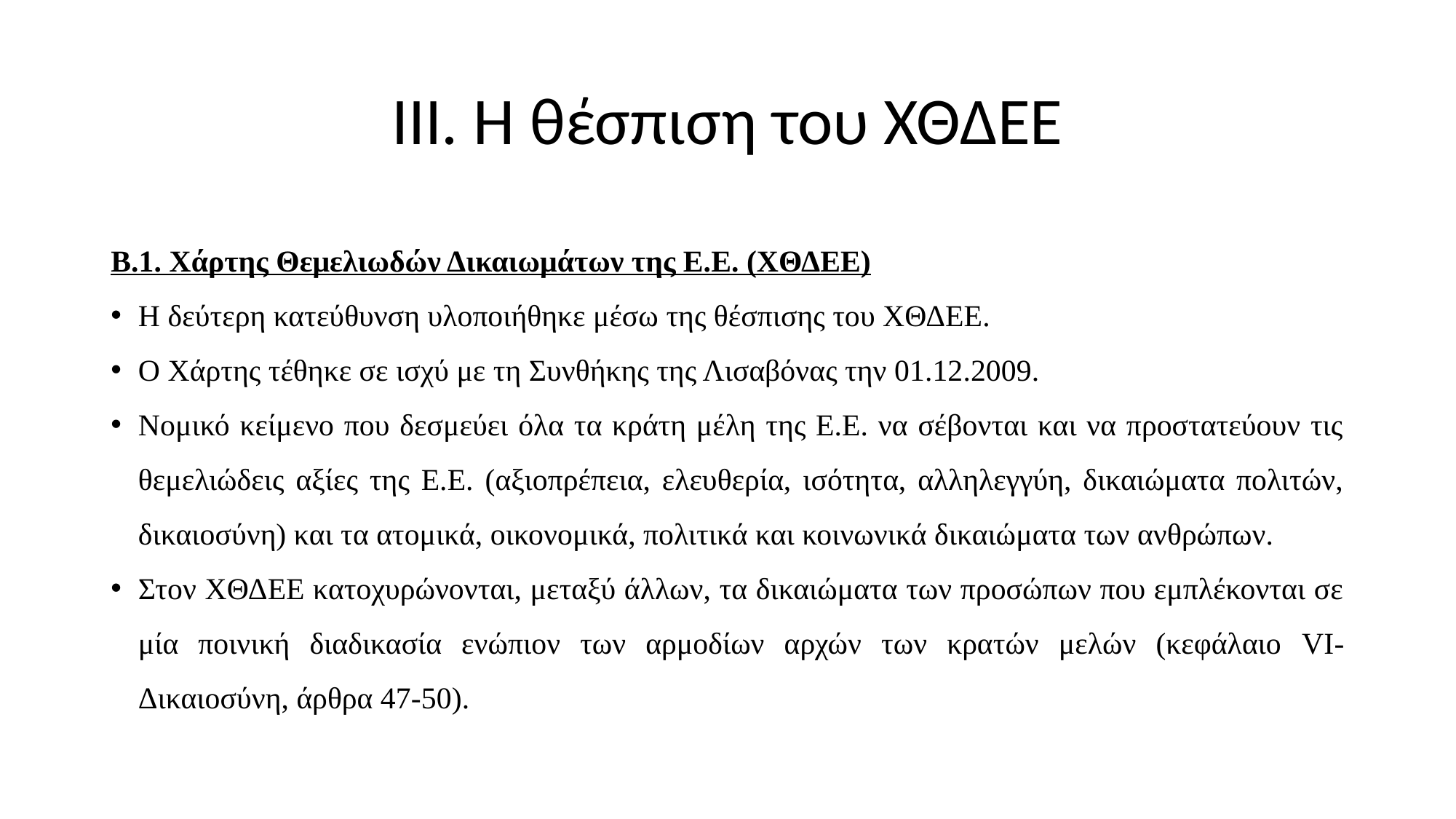

# ΙΙΙ. Η θέσπιση του ΧΘΔΕΕ
Β.1. Χάρτης Θεμελιωδών Δικαιωμάτων της Ε.Ε. (ΧΘΔΕΕ)
Η δεύτερη κατεύθυνση υλοποιήθηκε μέσω της θέσπισης του ΧΘΔΕΕ.
Ο Χάρτης τέθηκε σε ισχύ με τη Συνθήκης της Λισαβόνας την 01.12.2009.
Νομικό κείμενο που δεσμεύει όλα τα κράτη μέλη της Ε.Ε. να σέβονται και να προστατεύουν τις θεμελιώδεις αξίες της Ε.Ε. (αξιοπρέπεια, ελευθερία, ισότητα, αλληλεγγύη, δικαιώματα πολιτών, δικαιοσύνη) και τα ατομικά, οικονομικά, πολιτικά και κοινωνικά δικαιώματα των ανθρώπων.
Στον ΧΘΔΕΕ κατοχυρώνονται, μεταξύ άλλων, τα δικαιώματα των προσώπων που εμπλέκονται σε μία ποινική διαδικασία ενώπιον των αρμοδίων αρχών των κρατών μελών (κεφάλαιο VI-Δικαιοσύνη, άρθρα 47-50).